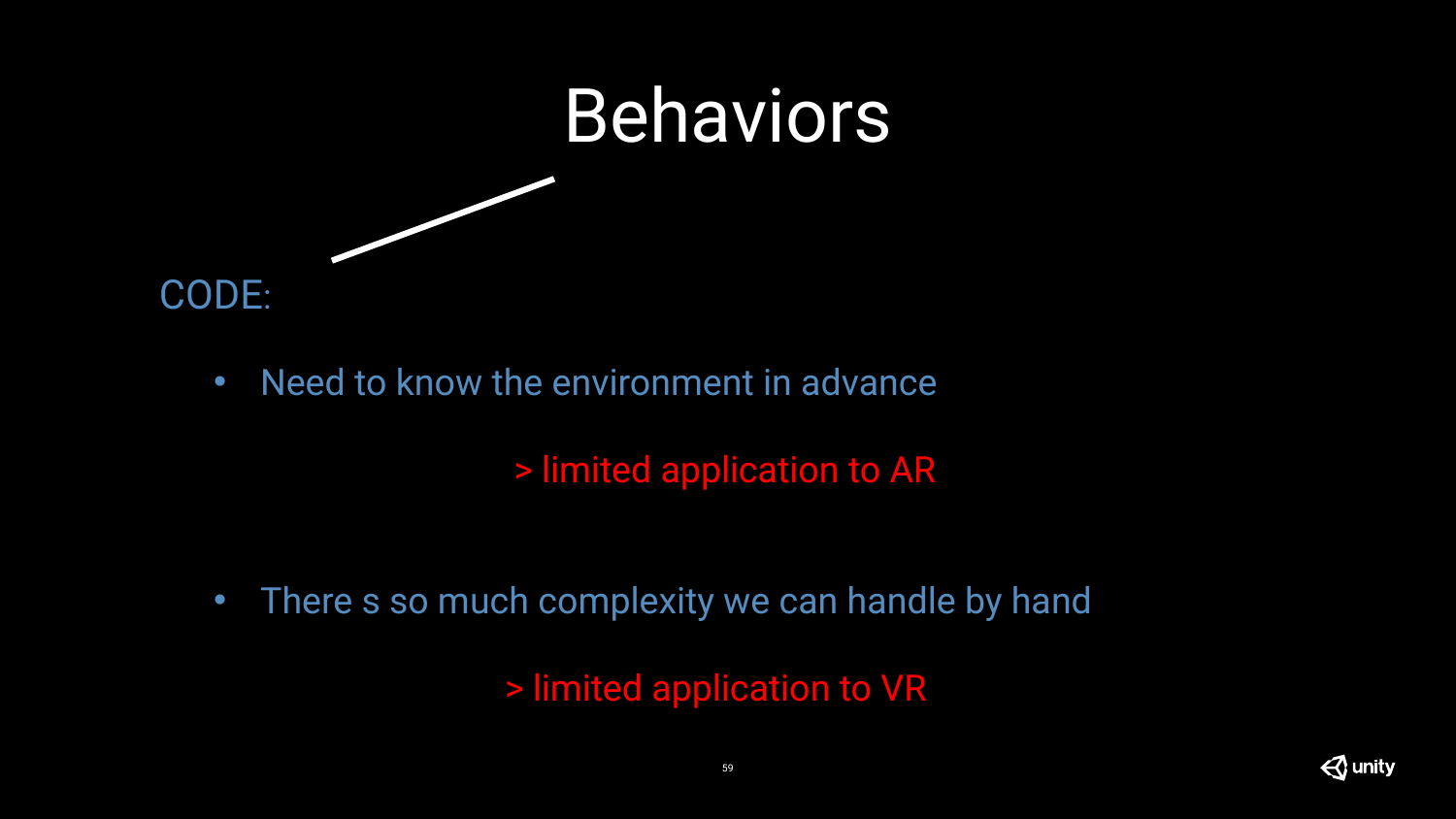

Behaviors
CODE:

Need to know the environment in advance

		 > limited application to AR

There s so much complexity we can handle by hand

		> limited application to VR
59